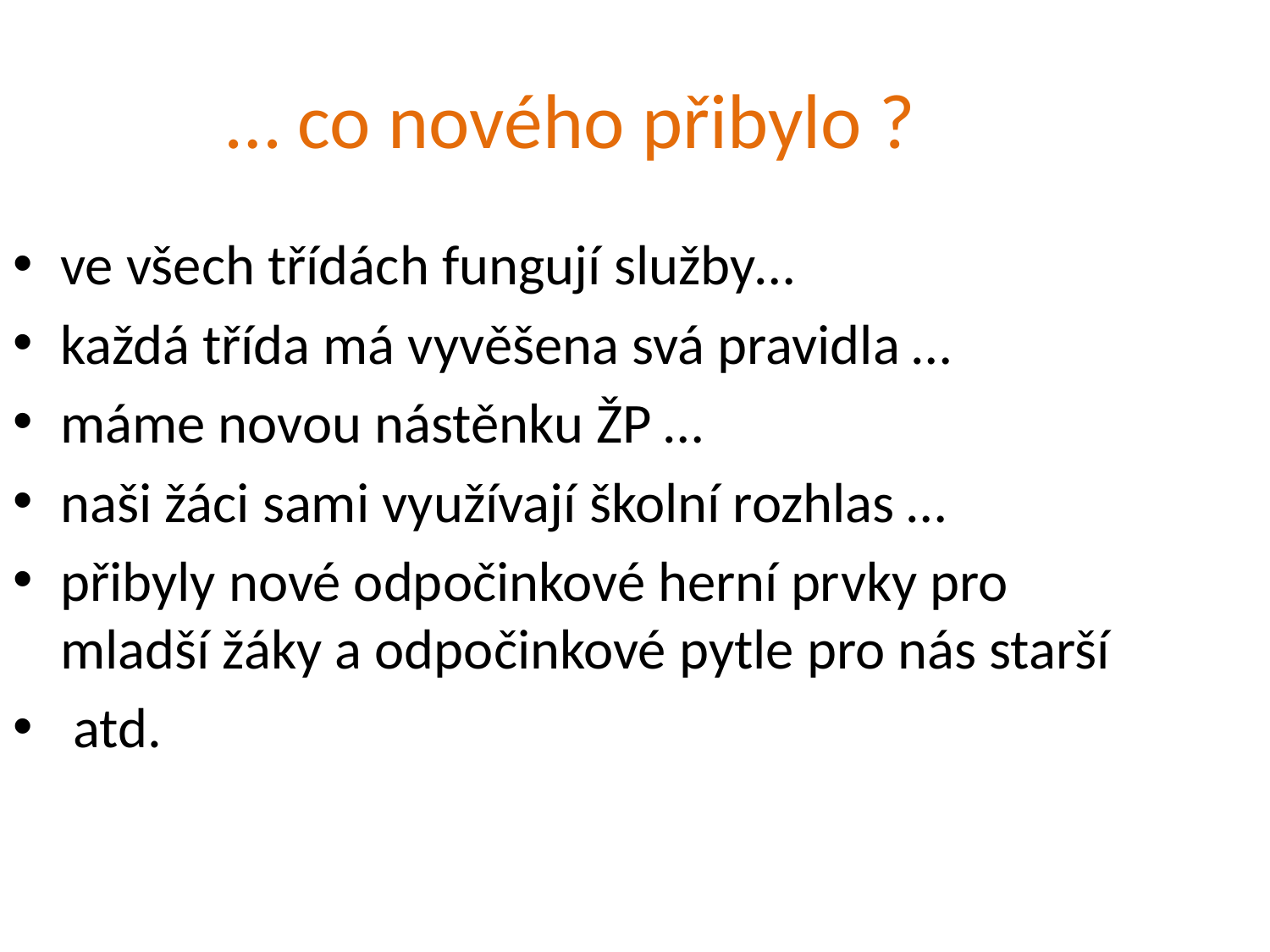

… co nového přibylo ?
ve všech třídách fungují služby…
každá třída má vyvěšena svá pravidla …
máme novou nástěnku ŽP …
naši žáci sami využívají školní rozhlas …
přibyly nové odpočinkové herní prvky pro mladší žáky a odpočinkové pytle pro nás starší
 atd.